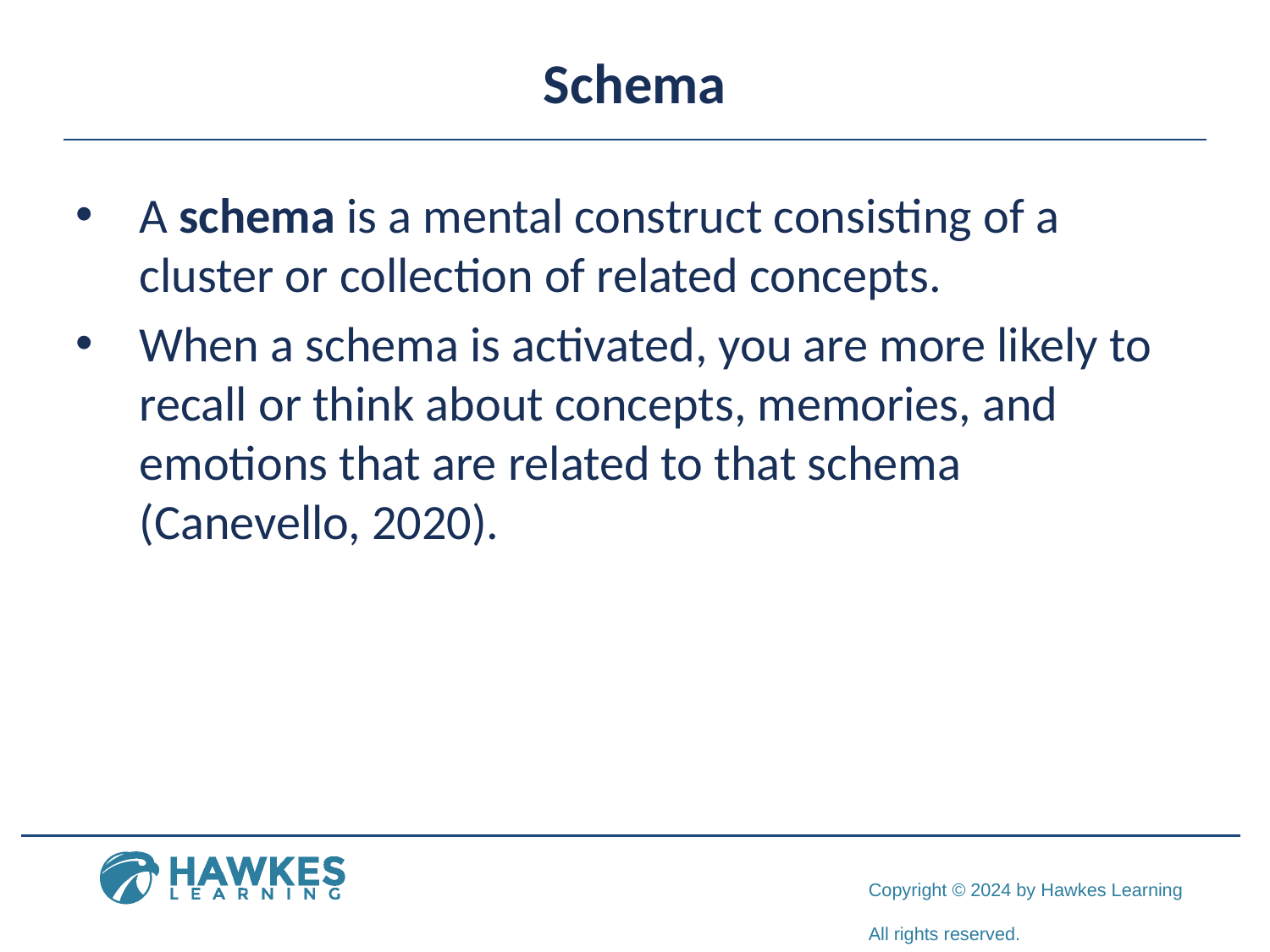

# Schema
A schema is a mental construct consisting of a cluster or collection of related concepts.
When a schema is activated, you are more likely to recall or think about concepts, memories, and emotions that are related to that schema (Canevello, 2020).